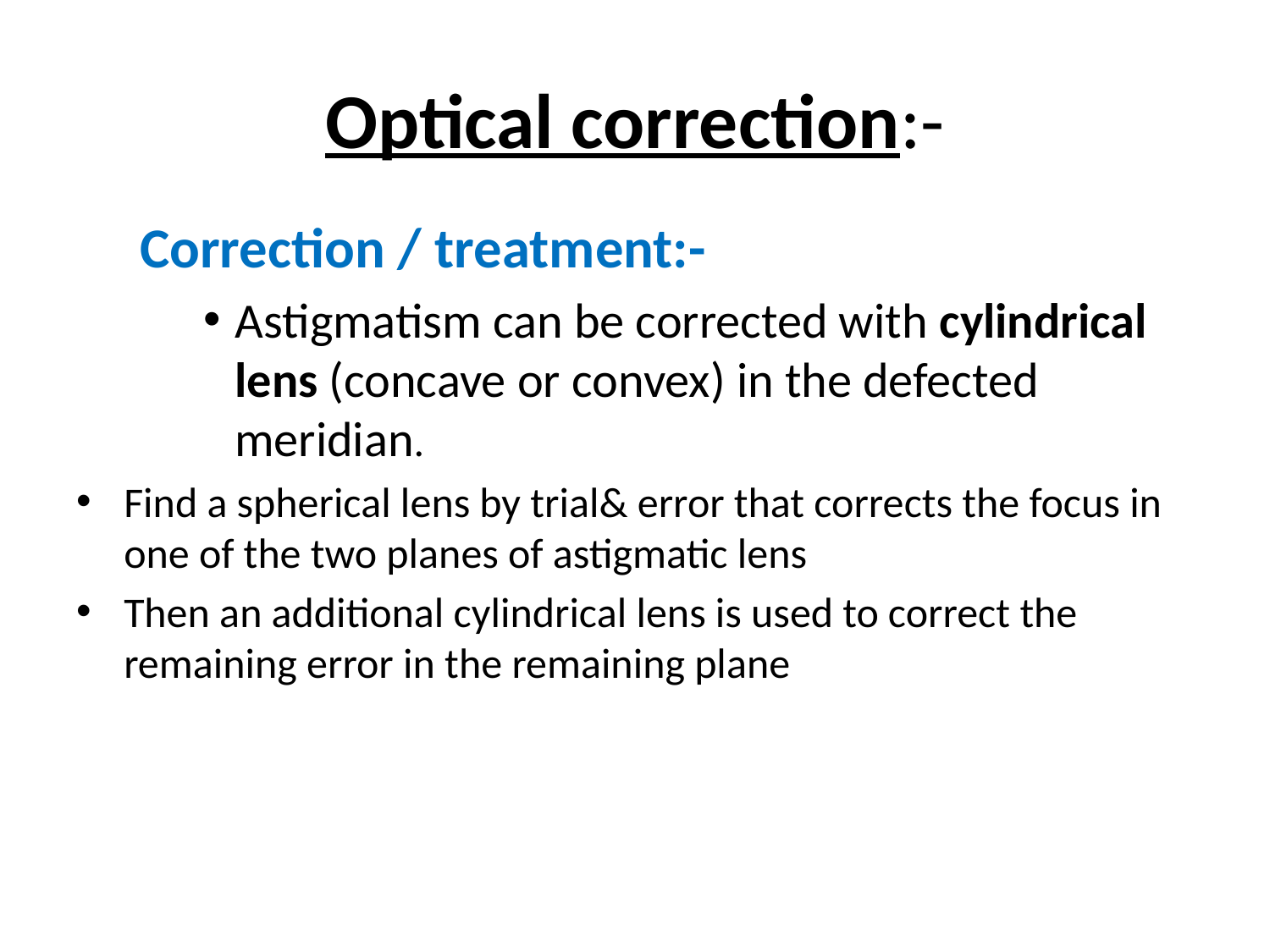

# Optical correction:-
Correction / treatment:-
Astigmatism can be corrected with cylindrical lens (concave or convex) in the defected meridian.
Find a spherical lens by trial& error that corrects the focus in one of the two planes of astigmatic lens
Then an additional cylindrical lens is used to correct the remaining error in the remaining plane